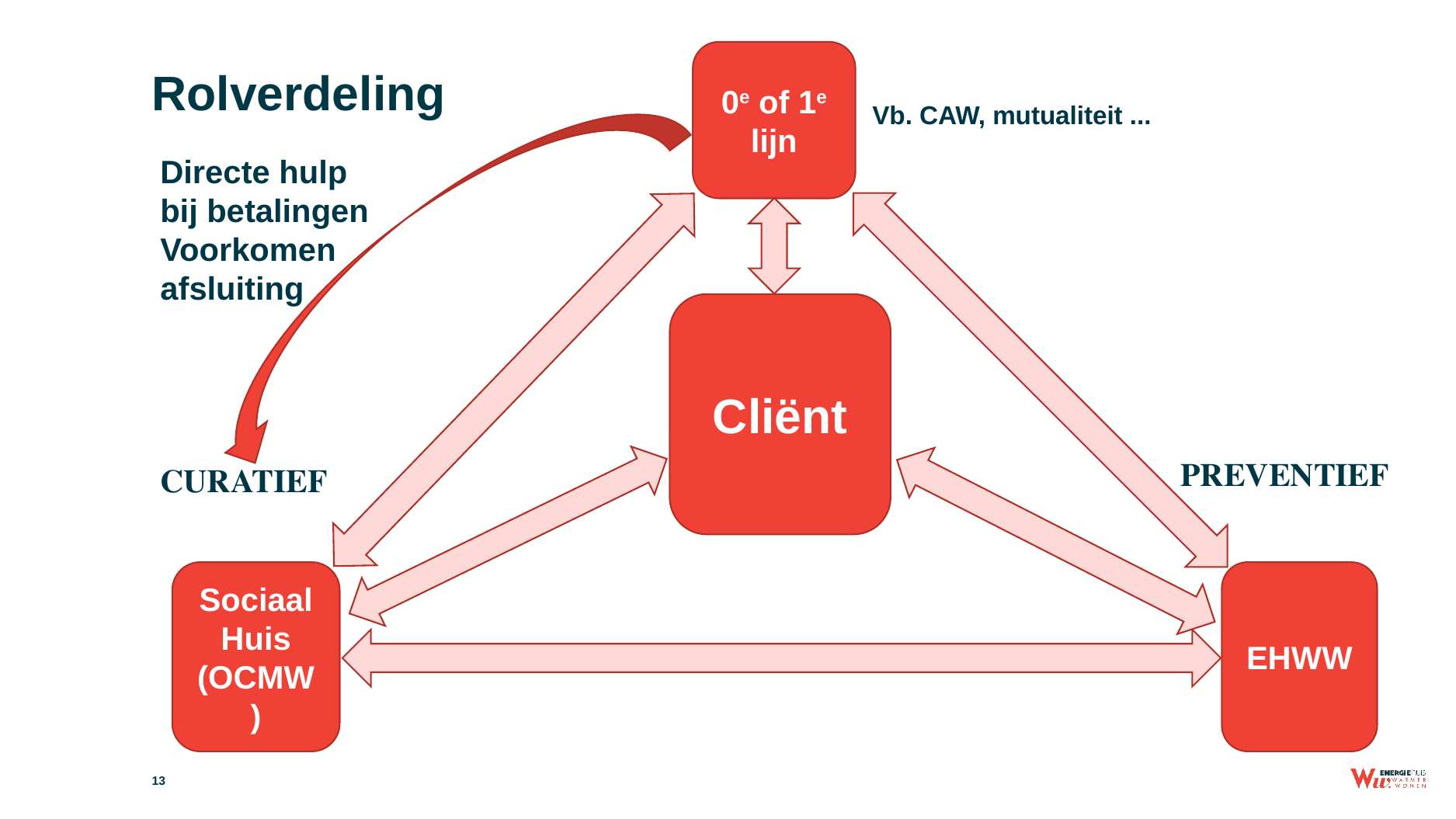

# Rolverdeling
0e of 1e lijn
Vb. CAW, mutualiteit ...

Directe hulp bij betalingen
Voorkomen afsluiting

Cliënt

PREVENTIEF
CURATIEF
Sociaal Huis (OCMW)
EHWW